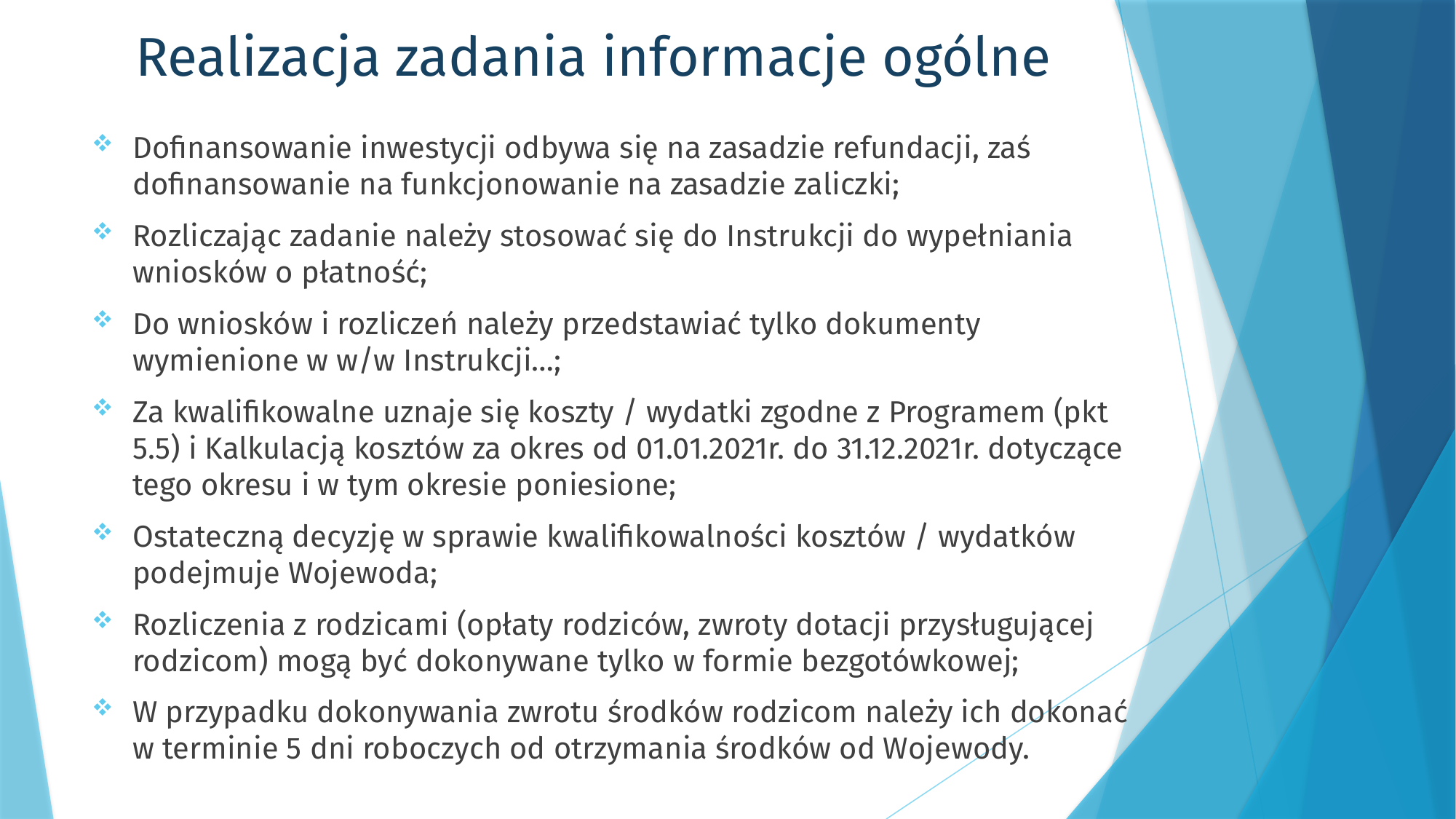

# Realizacja zadania informacje ogólne
Dofinansowanie inwestycji odbywa się na zasadzie refundacji, zaś dofinansowanie na funkcjonowanie na zasadzie zaliczki;
Rozliczając zadanie należy stosować się do Instrukcji do wypełniania wniosków o płatność;
Do wniosków i rozliczeń należy przedstawiać tylko dokumenty wymienione w w/w Instrukcji…;
Za kwalifikowalne uznaje się koszty / wydatki zgodne z Programem (pkt 5.5) i Kalkulacją kosztów za okres od 01.01.2021r. do 31.12.2021r. dotyczące tego okresu i w tym okresie poniesione;
Ostateczną decyzję w sprawie kwalifikowalności kosztów / wydatków podejmuje Wojewoda;
Rozliczenia z rodzicami (opłaty rodziców, zwroty dotacji przysługującej rodzicom) mogą być dokonywane tylko w formie bezgotówkowej;
W przypadku dokonywania zwrotu środków rodzicom należy ich dokonać w terminie 5 dni roboczych od otrzymania środków od Wojewody.